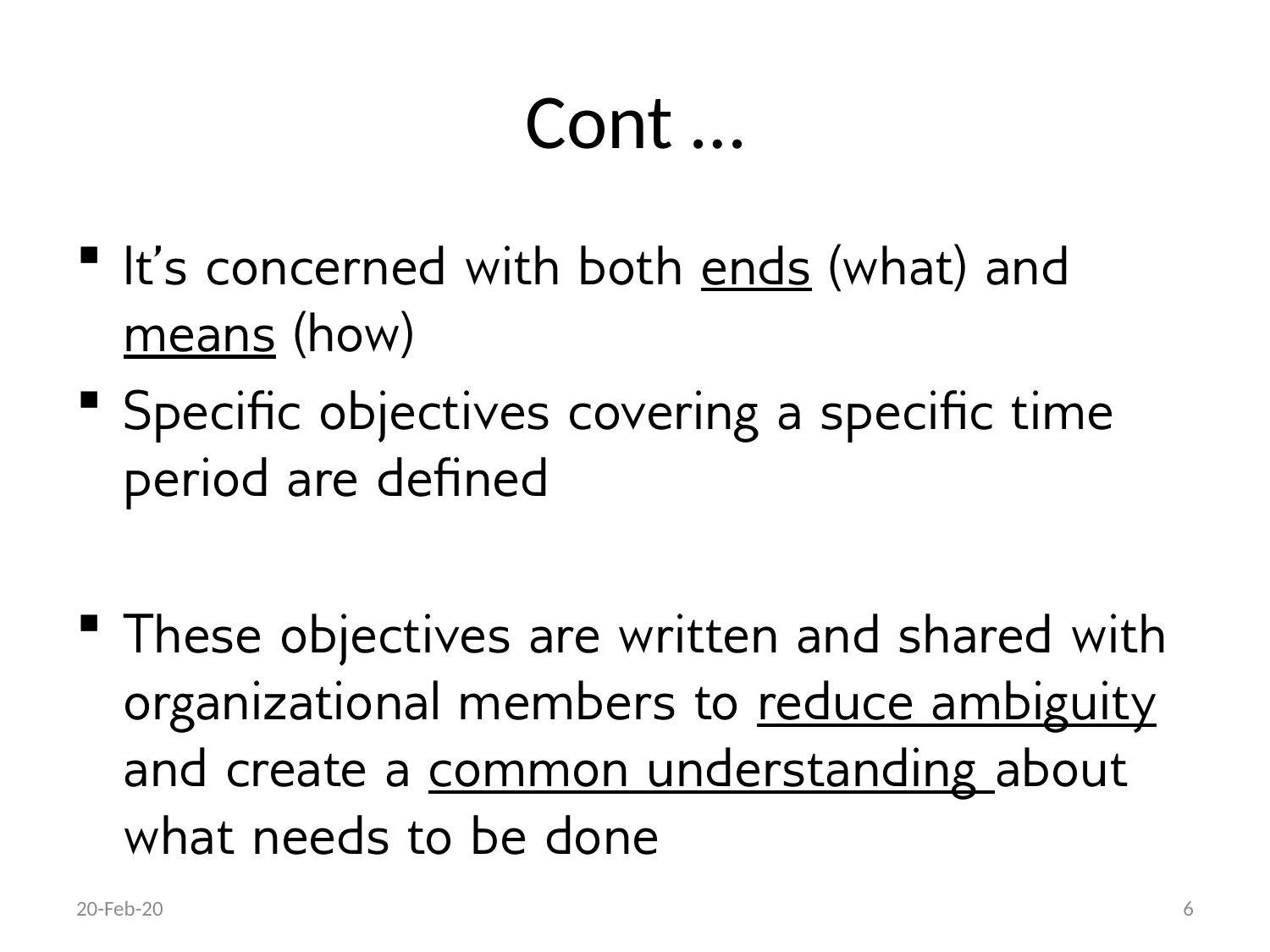

# Cont …
It’s concerned with both ends (what) and means (how)
Specific objectives covering a specific time period are defined

These objectives are written and shared with organizational members to reduce ambiguity and create a common understanding about what needs to be done
20-Feb-20
6